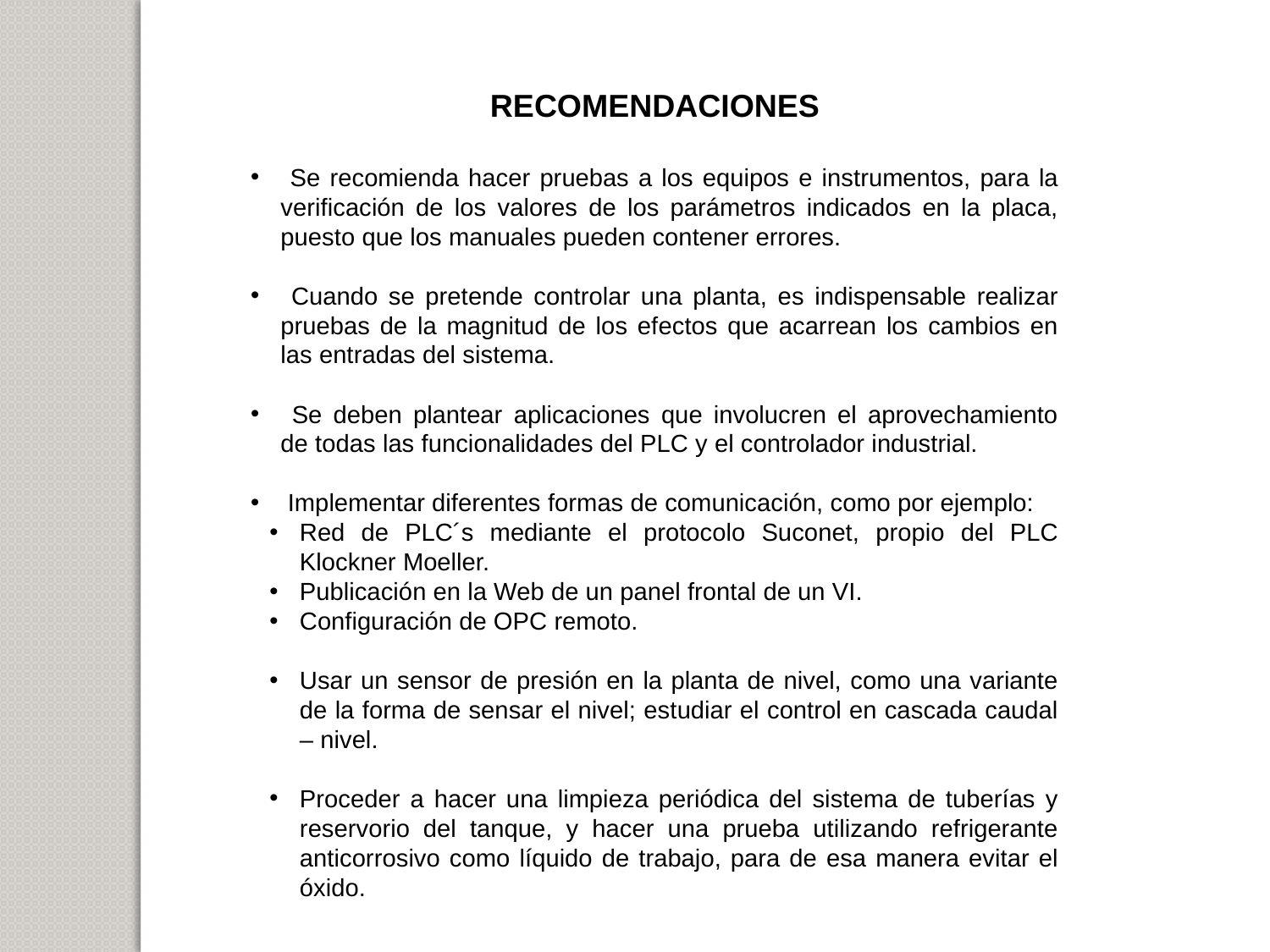

RECOMENDACIONES

 Se recomienda hacer pruebas a los equipos e instrumentos, para la verificación de los valores de los parámetros indicados en la placa, puesto que los manuales pueden contener errores.

 Cuando se pretende controlar una planta, es indispensable realizar pruebas de la magnitud de los efectos que acarrean los cambios en las entradas del sistema.

 Se deben plantear aplicaciones que involucren el aprovechamiento de todas las funcionalidades del PLC y el controlador industrial.

 Implementar diferentes formas de comunicación, como por ejemplo:
Red de PLC´s mediante el protocolo Suconet, propio del PLC Klockner Moeller.
Publicación en la Web de un panel frontal de un VI.
Configuración de OPC remoto.

Usar un sensor de presión en la planta de nivel, como una variante de la forma de sensar el nivel; estudiar el control en cascada caudal – nivel.

Proceder a hacer una limpieza periódica del sistema de tuberías y reservorio del tanque, y hacer una prueba utilizando refrigerante anticorrosivo como líquido de trabajo, para de esa manera evitar el óxido.